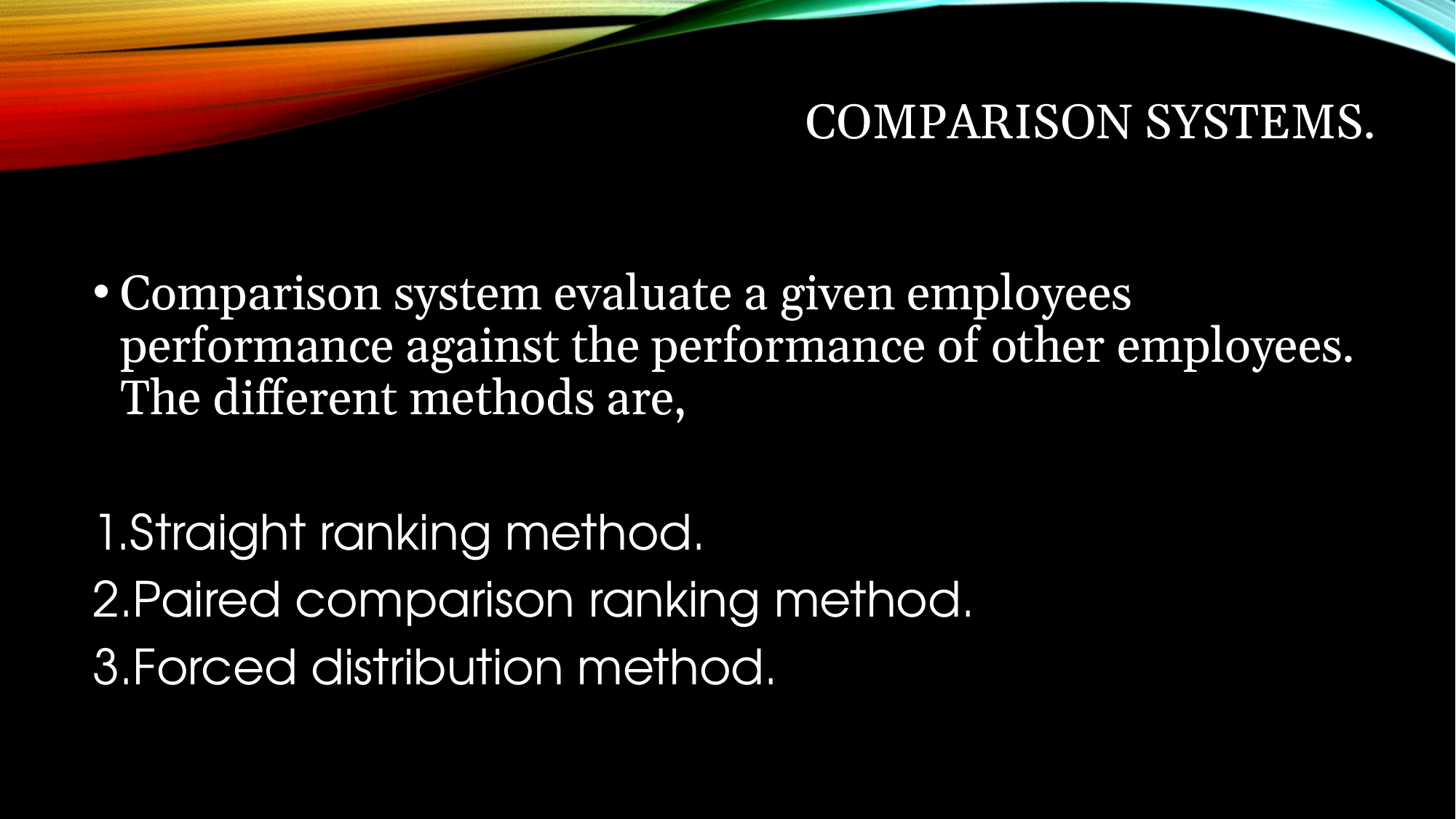

# Comparison systems.
Comparison system evaluate a given employees performance against the performance of other employees. The different methods are,

Straight ranking method.
Paired comparison ranking method.
Forced distribution method.